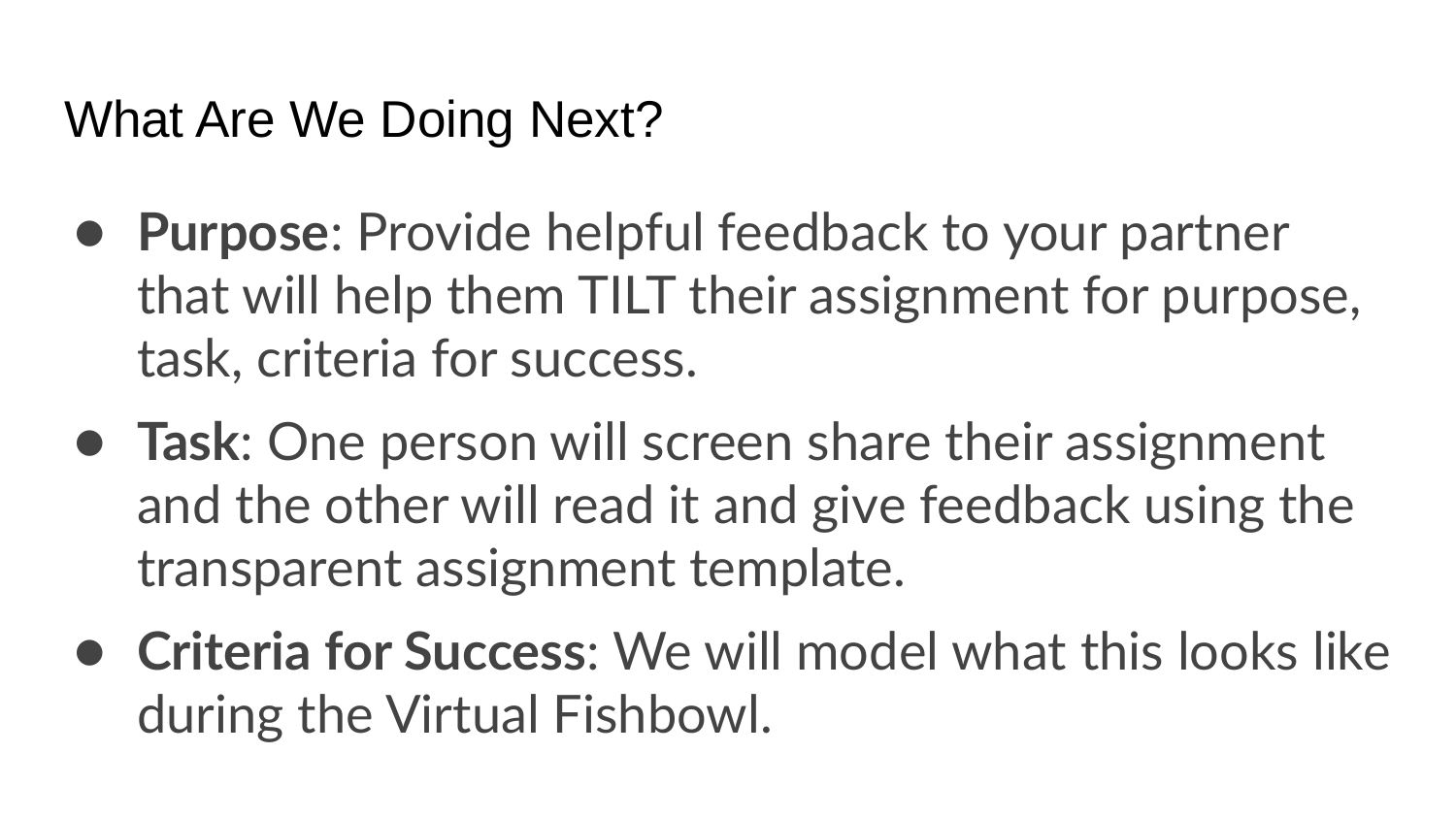

# What Are We Doing Next?
Purpose: Provide helpful feedback to your partner that will help them TILT their assignment for purpose, task, criteria for success.
Task: One person will screen share their assignment and the other will read it and give feedback using the transparent assignment template.
Criteria for Success: We will model what this looks like during the Virtual Fishbowl.